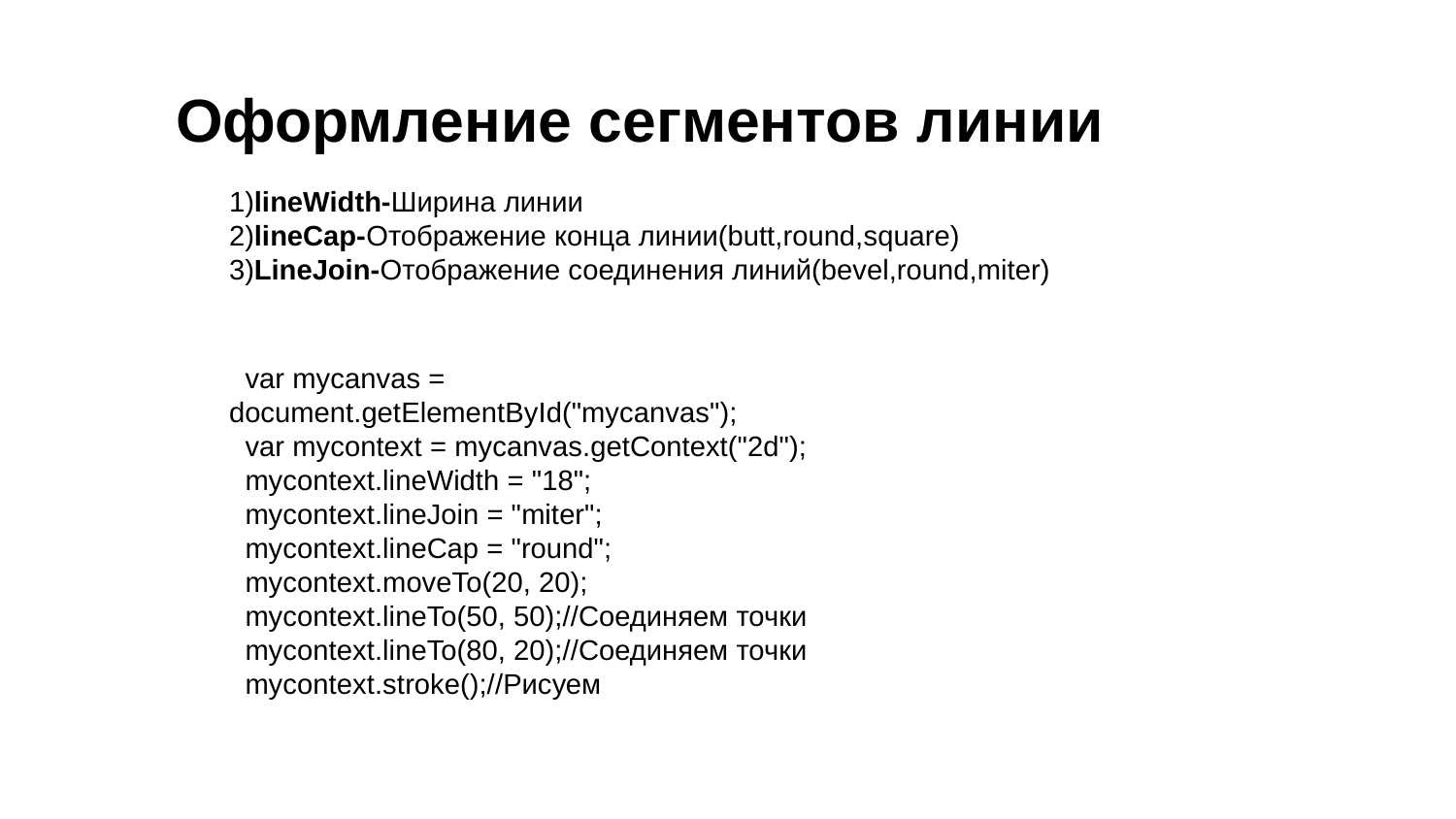

Оформление сегментов линии
1)lineWidth-Ширина линии
2)lineCap-Отображение конца линии(butt,round,square)
3)LineJoin-Отображение соединения линий(bevel,round,miter)
  var mycanvas = document.getElementById("mycanvas");
  var mycontext = mycanvas.getContext("2d");
  mycontext.lineWidth = "18";
  mycontext.lineJoin = "miter";
  mycontext.lineCap = "round";
  mycontext.moveTo(20, 20);
  mycontext.lineTo(50, 50);//Соединяем точки
  mycontext.lineTo(80, 20);//Соединяем точки
  mycontext.stroke();//Рисуем